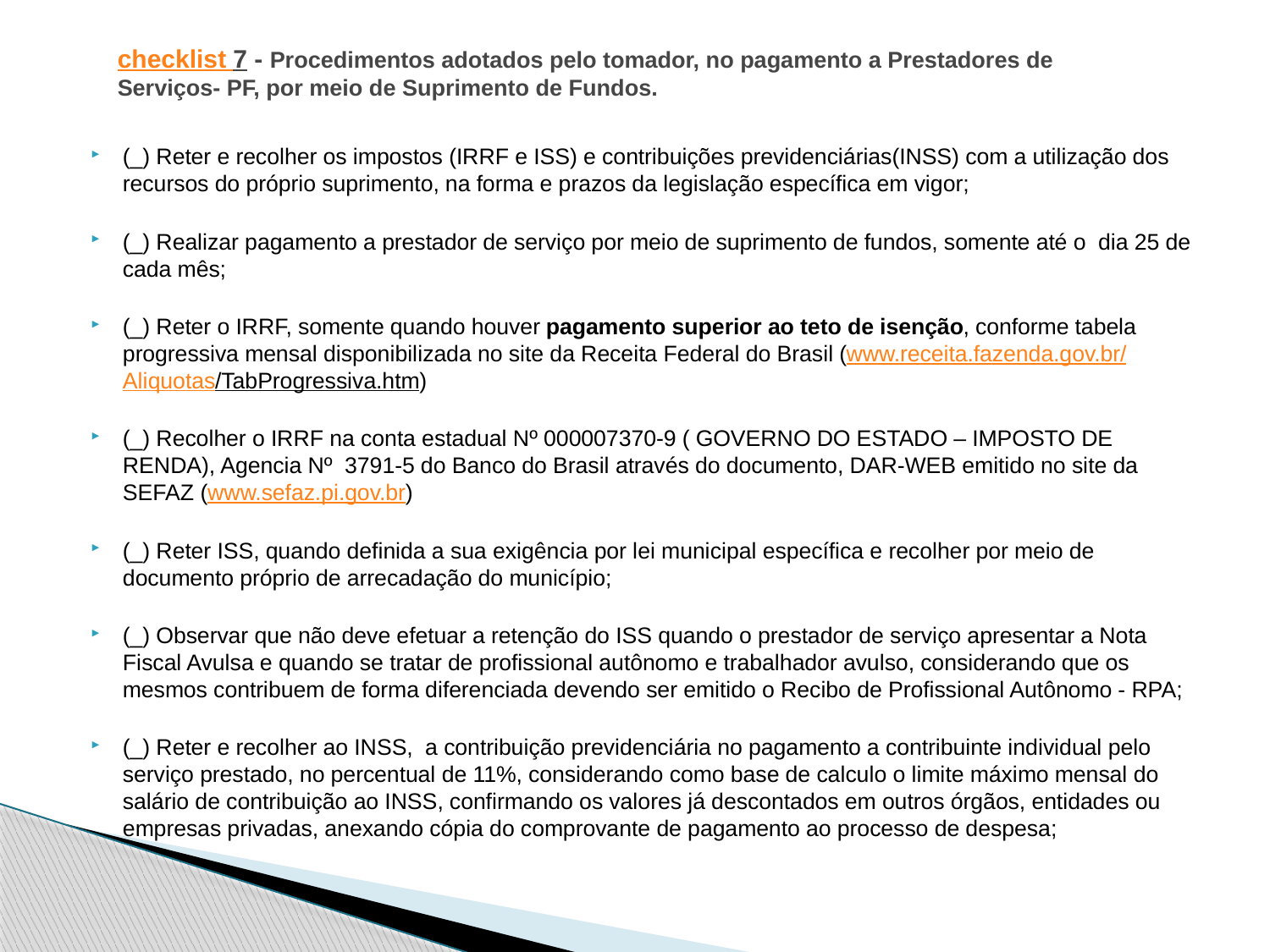

# checklist 7 - Procedimentos adotados pelo tomador, no pagamento a Prestadores de Serviços- PF, por meio de Suprimento de Fundos.
(_) Reter e recolher os impostos (IRRF e ISS) e contribuições previdenciárias(INSS) com a utilização dos recursos do próprio suprimento, na forma e prazos da legislação específica em vigor;

(_) Realizar pagamento a prestador de serviço por meio de suprimento de fundos, somente até o  dia 25 de cada mês;

(_) Reter o IRRF, somente quando houver pagamento superior ao teto de isenção, conforme tabela progressiva mensal disponibilizada no site da Receita Federal do Brasil (www.receita.fazenda.gov.br/Aliquotas/TabProgressiva.htm)

(_) Recolher o IRRF na conta estadual Nº 000007370-9 ( GOVERNO DO ESTADO – IMPOSTO DE RENDA), Agencia Nº  3791-5 do Banco do Brasil através do documento, DAR-WEB emitido no site da SEFAZ (www.sefaz.pi.gov.br)

(_) Reter ISS, quando definida a sua exigência por lei municipal específica e recolher por meio de documento próprio de arrecadação do município;

(_) Observar que não deve efetuar a retenção do ISS quando o prestador de serviço apresentar a Nota Fiscal Avulsa e quando se tratar de profissional autônomo e trabalhador avulso, considerando que os mesmos contribuem de forma diferenciada devendo ser emitido o Recibo de Profissional Autônomo - RPA;

(_) Reter e recolher ao INSS,  a contribuição previdenciária no pagamento a contribuinte individual pelo serviço prestado, no percentual de 11%, considerando como base de calculo o limite máximo mensal do salário de contribuição ao INSS, confirmando os valores já descontados em outros órgãos, entidades ou empresas privadas, anexando cópia do comprovante de pagamento ao processo de despesa;